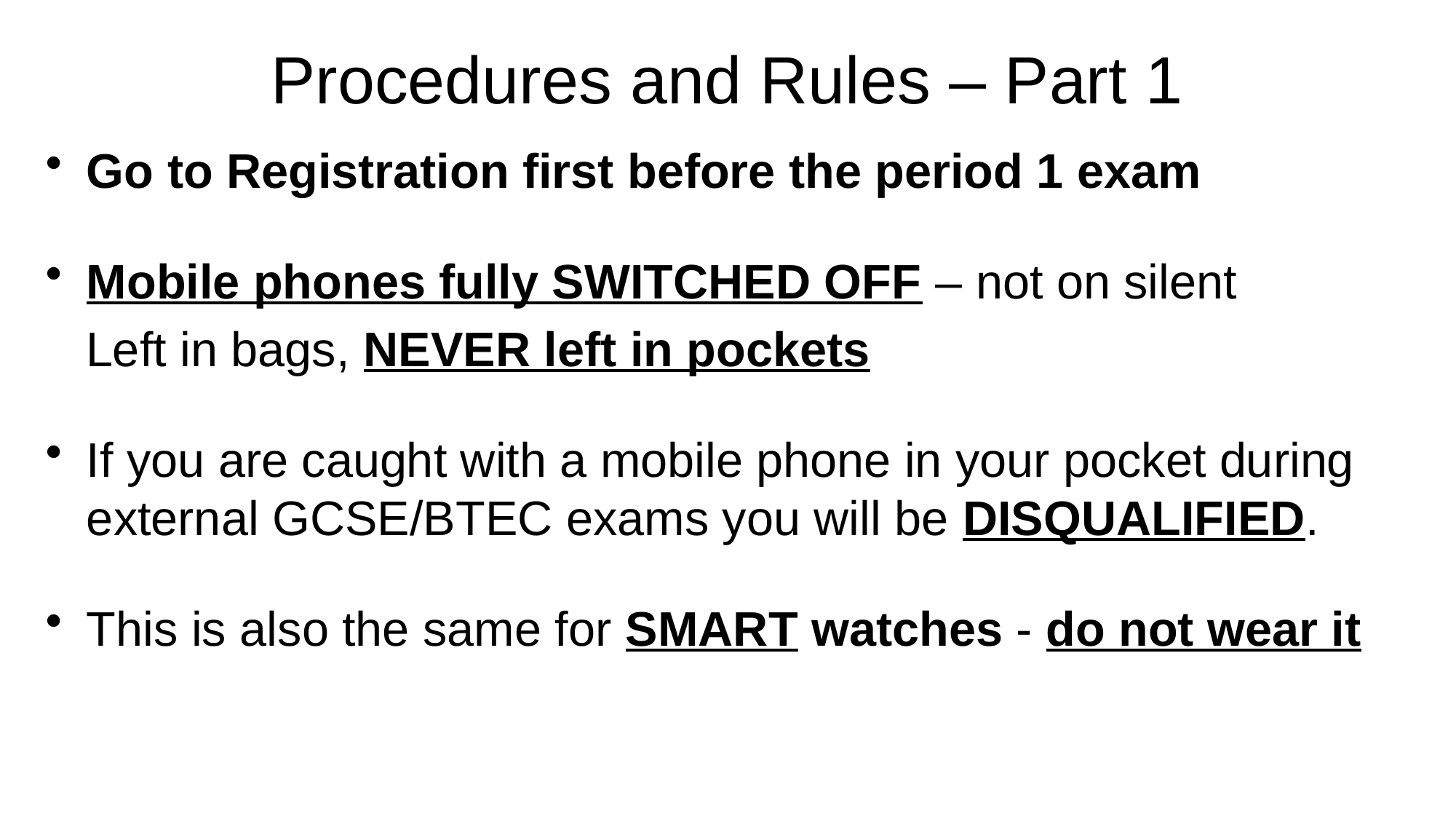

# Procedures and Rules – Part 1
Go to Registration first before the period 1 exam

Mobile phones fully SWITCHED OFF – not on silent
   Left in bags, NEVER left in pockets

If you are caught with a mobile phone in your pocket during external GCSE/BTEC exams you will be DISQUALIFIED.

This is also the same for SMART watches - do not wear it